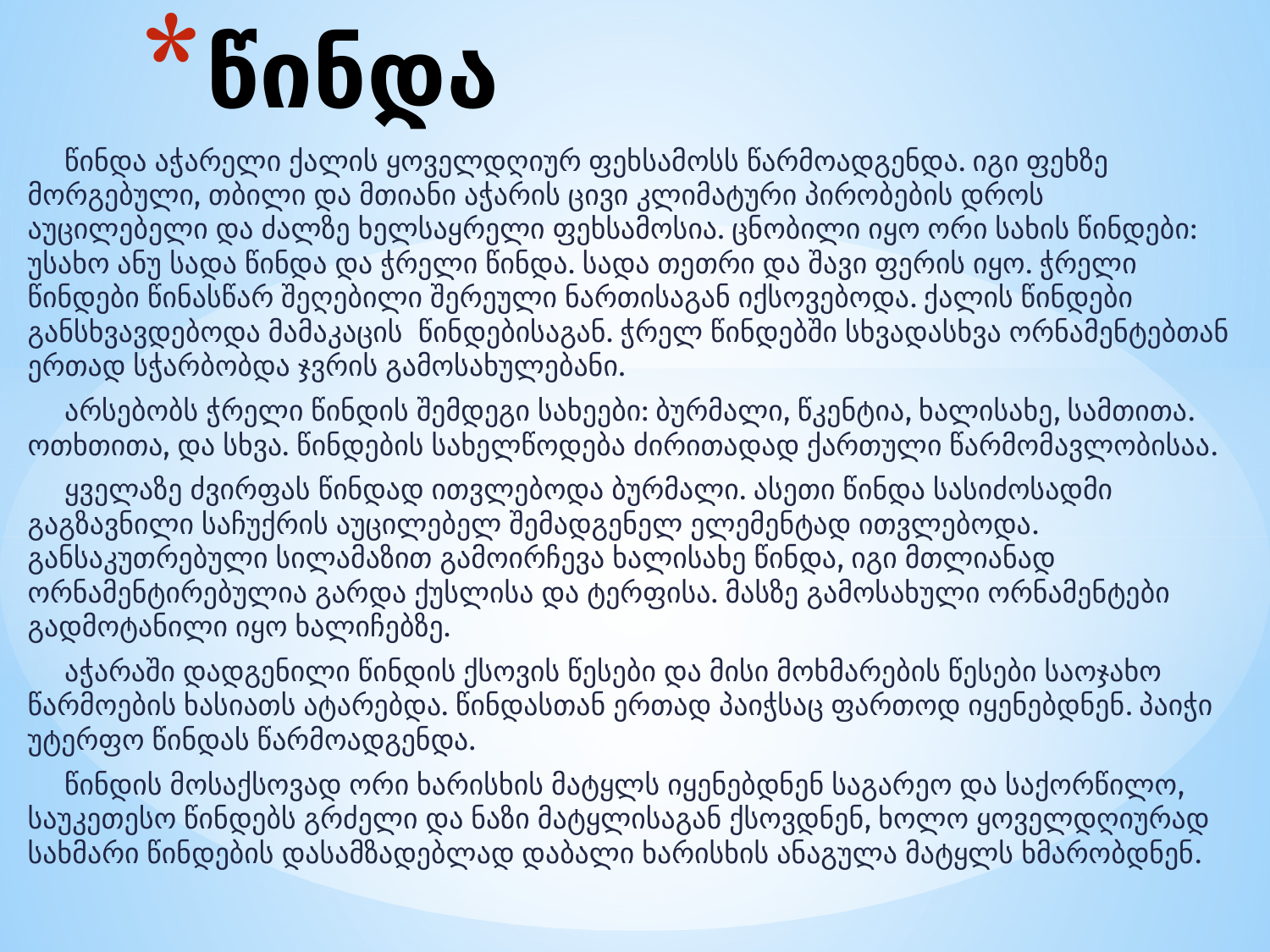

# წინდა
წინდა აჭარელი ქალის ყოველდღიურ ფეხსამოსს წარმოადგენდა. იგი ფეხზე მორგებული, თბილი და მთიანი აჭარის ცივი კლიმატური პირობების დროს აუცილებელი და ძალზე ხელსაყრელი ფეხსამოსია. ცნობილი იყო ორი სახის წინდები: უსახო ანუ სადა წინდა და ჭრელი წინდა. სადა თეთრი და შავი ფერის იყო. ჭრელი წინდები წინასწარ შეღებილი შერეული ნართისაგან იქსოვებოდა. ქალის წინდები განსხვავდებოდა მამაკაცის  წინდებისაგან. ჭრელ წინდებში სხვადასხვა ორნამენტებთან ერთად სჭარბობდა ჯვრის გამოსახულებანი.
არსებობს ჭრელი წინდის შემდეგი სახეები: ბურმალი, წკენტია, ხალისახე, სამთითა. ოთხთითა, და სხვა. წინდების სახელწოდება ძირითადად ქართული წარმომავლობისაა.
ყველაზე ძვირფას წინდად ითვლებოდა ბურმალი. ასეთი წინდა სასიძოსადმი გაგზავნილი საჩუქრის აუცილებელ შემადგენელ ელემენტად ითვლებოდა. განსაკუთრებული სილამაზით გამოირჩევა ხალისახე წინდა, იგი მთლიანად ორნამენტირებულია გარდა ქუსლისა და ტერფისა. მასზე გამოსახული ორნამენტები გადმოტანილი იყო ხალიჩებზე.
აჭარაში დადგენილი წინდის ქსოვის წესები და მისი მოხმარების წესები საოჯახო წარმოების ხასიათს ატარებდა. წინდასთან ერთად პაიჭსაც ფართოდ იყენებდნენ. პაიჭი უტერფო წინდას წარმოადგენდა.
წინდის მოსაქსოვად ორი ხარისხის მატყლს იყენებდნენ საგარეო და საქორწილო, საუკეთესო წინდებს გრძელი და ნაზი მატყლისაგან ქსოვდნენ, ხოლო ყოველდღიურად სახმარი წინდების დასამზადებლად დაბალი ხარისხის ანაგულა მატყლს ხმარობდნენ.